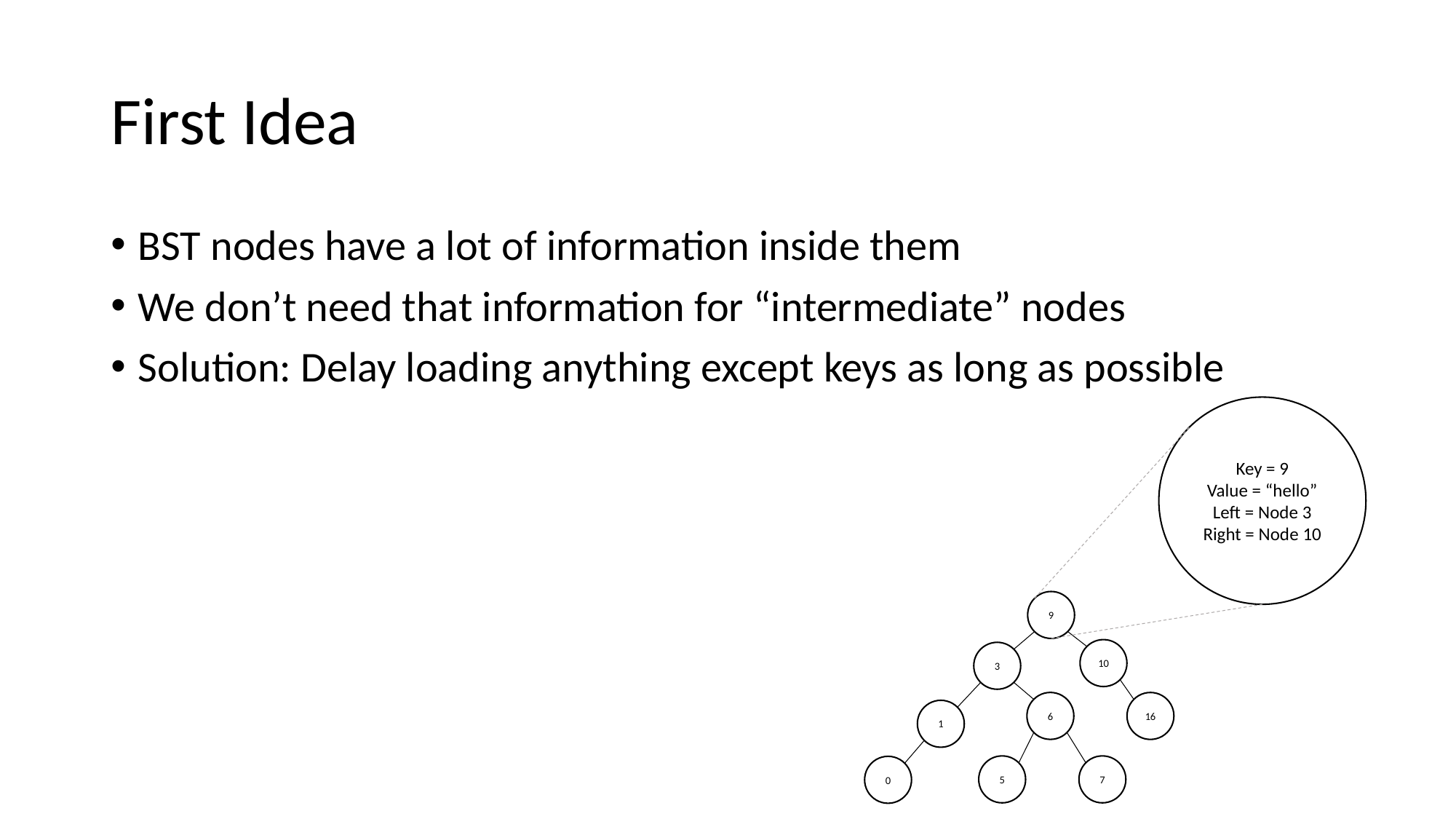

# First Idea
BST nodes have a lot of information inside them
We don’t need that information for “intermediate” nodes
Solution: Delay loading anything except keys as long as possible
Key = 9
Value = “hello”
Left = Node 3
Right = Node 10
9
10
3
16
1
0
6
7
5